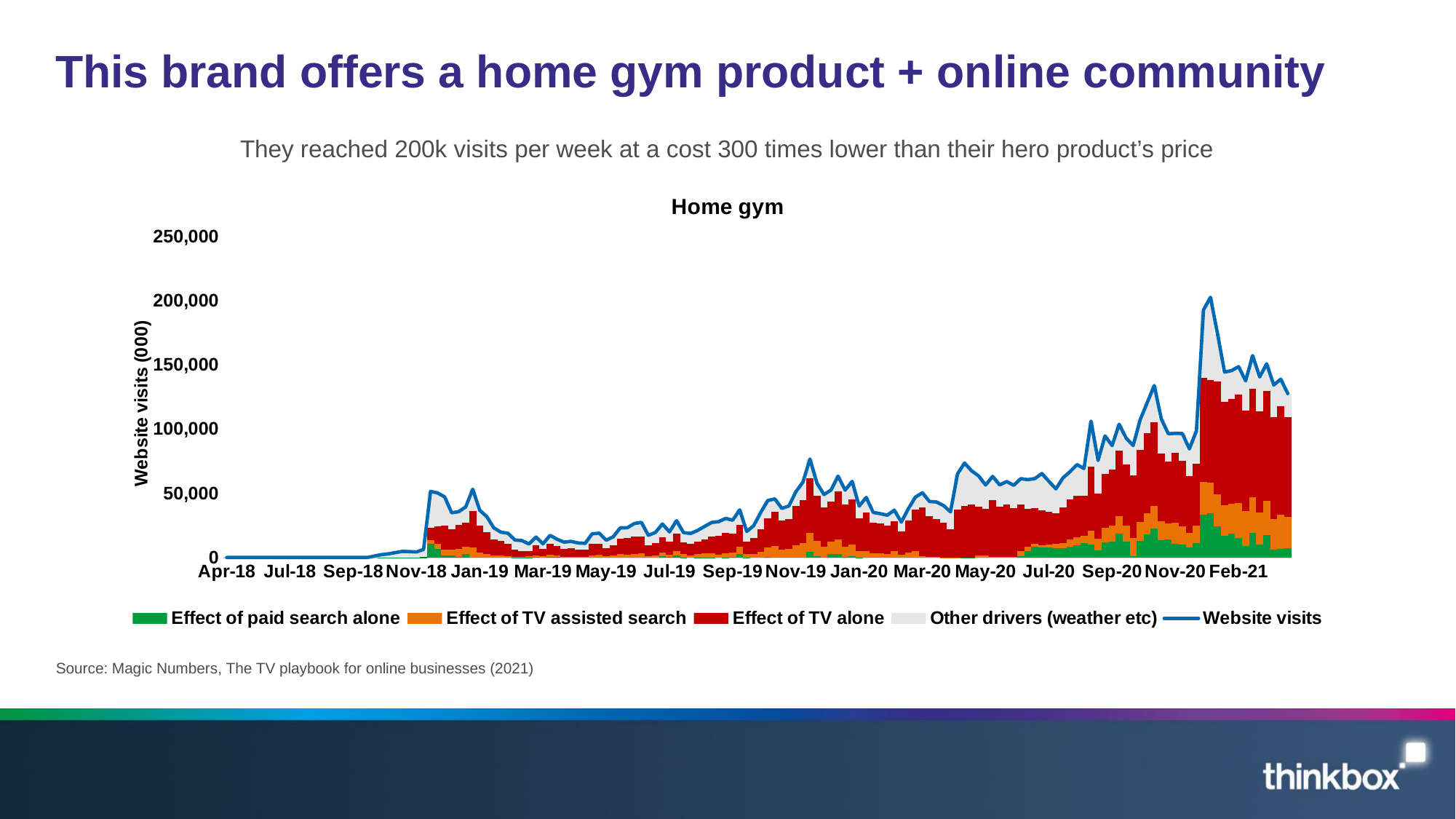

# This brand offers a home gym product + online community
They reached 200k visits per week at a cost 300 times lower than their hero product’s price

### Chart: Home gym

| Category | Effect of paid search alone | Effect of TV assisted search | Effect of TV alone | Other drivers (weather etc) | Website visits |
|---|---|---|---|---|---|
| 43220 | 0.0 | 0.0 | 0.0 | 0.0 | 0.0 |
| 43227 | 0.0 | 0.0 | 0.0 | 0.0 | 0.0 |
| 43234 | 0.0 | 0.0 | 0.0 | 0.0 | 0.0 |
| 43241 | 0.0 | 0.0 | 0.0 | 0.0 | 0.0 |
| 43248 | 0.0 | 0.0 | 0.0 | 0.0 | 0.0 |
| 43255 | 0.0 | 0.0 | 0.0 | 0.0 | 0.0 |
| 43262 | 0.0 | 0.0 | 0.0 | 0.0 | 0.0 |
| 43269 | 0.0 | 0.0 | 0.0 | 0.0 | 0.0 |
| 43276 | 0.0 | 0.0 | 0.0 | 0.0 | 0.0 |
| 43283 | 0.0 | 0.0 | 0.0 | 0.0 | 0.0 |
| 43290 | 0.0 | 0.0 | 0.0 | 0.0 | 0.0 |
| 43297 | 0.0 | 0.0 | 0.0 | 0.0 | 0.0 |
| 43304 | 0.0 | 0.0 | 0.0 | 0.0 | 0.0 |
| 43311 | 0.0 | 0.0 | 0.0 | 0.0 | 0.0 |
| 43318 | 0.0 | 0.0 | 0.0 | 0.0 | 0.0 |
| 43325 | 0.0 | 0.0 | 0.0 | 0.0 | 0.0 |
| 43332 | 0.0 | 0.0 | 0.0 | 0.0 | 0.0 |
| 43339 | 0.0 | 0.0 | 0.0 | 0.0 | 0.0 |
| 43346 | 0.0 | 0.0 | 0.0 | 0.0 | 0.0 |
| 43353 | 0.0 | 0.0 | 0.0 | 0.0 | 0.0 |
| 43360 | 2.4253192047278085e-12 | 0.0 | 1.2126596023639042e-12 | -3.637978807091713e-12 | 0.0 |
| 43367 | 1.0913936420993191e-11 | 0.0 | 5.456968210496596e-12 | 1112.8270391499836 | 1112.82703915 |
| 43374 | 37.95885350136253 | 2.187930144549413e-13 | 1.6740774954240317e-11 | 2200.4913644586204 | 2238.45021796 |
| 43381 | 69.20457291130327 | 2.035907358555396e-13 | 2.440212966286243e-11 | 2792.212089368672 | 2861.41666228 |
| 43388 | 94.00430383926751 | 1.9145329679347923e-13 | 2.530648615184513e-11 | 3697.7885866807073 | 3791.79289052 |
| 43395 | 126.89156466828008 | -4.882782358563457e-13 | 3.1577411184120576e-11 | 4644.295040471689 | 4771.18660514 |
| 43402 | 121.93870347023338 | 9.992409273206012e-14 | 3.3222466042944075e-11 | 4443.297341429733 | 4565.2360449 |
| 43409 | 69.1613798111083 | 3.2147043703108537e-13 | 3.969237295704748e-11 | 4265.958770588852 | 4335.1201504 |
| 43416 | 150.46401627343667 | 10.380043871955108 | 46.07030439525916 | 6079.417813659349 | 6286.3321782 |
| 43423 | 10458.363294355657 | 2801.065879535977 | 9667.434676033752 | 28591.407689074615 | 51518.271539 |
| 43430 | 6416.364116101874 | 4040.5951825360426 | 13674.23264890689 | 26141.47302245519 | 50272.66497 |
| 43437 | 1426.0394413034726 | 4948.874033013624 | 18285.188607931184 | 22548.152166151718 | 47208.2542484 |
| 43444 | 1637.1744033122673 | 4462.671704615511 | 15633.474618251166 | 13061.660469721057 | 34794.9811959 |
| 43451 | 519.7278562457924 | 5930.367991718521 | 18759.983749260195 | 10495.720502575492 | 35705.8000998 |
| 43458 | 2697.6248648055157 | 5453.397111853301 | 19079.60690745865 | 12151.111908982533 | 39381.7407931 |
| 43465 | 0.0 | 7792.957305013644 | 28201.650401891387 | 17153.849365794973 | 53148.4570727 |
| 43472 | 0.0 | 4088.4521286649224 | 20880.255702676568 | 11795.002488558508 | 36763.7103199 |
| 43479 | 0.0 | 2994.4136936993705 | 16820.91152238085 | 12013.298328019777 | 31828.6235441 |
| 43486 | 0.0 | 1643.596250750325 | 12623.144329838116 | 8806.011557311558 | 23072.7521379 |
| 43493 | 0.0 | 1642.8858145054717 | 11120.708933170692 | 6972.903498923837 | 19736.4982466 |
| 43500 | 0.0 | 936.2963670846228 | 9826.185917781368 | 8120.47773293401 | 18882.9600178 |
| 43507 | 5.146083406994539 | 529.2184807897189 | 5548.784160790865 | 7561.059068012421 | 13644.207793 |
| 43514 | 73.51348666555008 | 380.3192943988051 | 4363.655733266502 | 8349.397571169144 | 13166.8860855 |
| 43521 | 161.74726482379705 | 617.5473358596151 | 4064.562709775276 | 5700.957302741312 | 10544.8146132 |
| 43528 | 317.21478504009303 | 1539.298354110081 | 7825.563379998923 | 6248.412612450902 | 15930.4891316 |
| 43535 | 0.0 | 762.9034479725645 | 5771.393218046674 | 4132.875713380763 | 10667.1723794 |
| 43542 | 224.2461609236546 | 1679.2468369459918 | 8874.024590457706 | 6472.843590072647 | 17250.3611784 |
| 43549 | 175.10042417924043 | 1322.854774679564 | 7179.08727850286 | 5536.912420038338 | 14213.9548974 |
| 43556 | 0.0 | 415.14486917006985 | 6505.417578971905 | 5041.640112958026 | 11962.2025611 |
| 43563 | 0.0 | 421.48434188390536 | 6712.969597511954 | 5432.599673604141 | 12567.053613 |
| 43570 | 0.0 | 425.66252736109993 | 5948.935954788576 | 4963.602160650325 | 11338.2006428 |
| 43577 | 0.0 | 319.5607964798663 | 5798.444708574141 | 4924.055991245993 | 11042.0614963 |
| 43584 | 0.0 | 1501.3656406078028 | 8880.975740716183 | 8108.413685176016 | 18490.7550665 |
| 43591 | 0.0 | 1940.393569838912 | 8995.930189198112 | 7972.831472362976 | 18909.1552314 |
| 43598 | 0.0 | 829.3630943140023 | 6680.2627164801415 | 5986.364543505856 | 13495.9903543 |
| 43605 | 0.0 | 1457.6192431443312 | 7947.210363027133 | 6762.283922128536 | 16167.1135283 |
| 43612 | 0.0 | 2749.794549080507 | 11950.276870265907 | 8425.638895053586 | 23125.7103144 |
| 43619 | 0.0 | 2429.3329554755023 | 12992.577059139972 | 7747.046729484526 | 23168.9567441 |
| 43626 | 0.0 | 2693.6028330761646 | 13893.027104716002 | 9881.438634107832 | 26468.0685719 |
| 43633 | 0.0 | 3145.257620034722 | 13227.246283214206 | 10955.88809955107 | 27328.3920028 |
| 43640 | 0.0 | 867.668775891411 | 8815.824902269422 | 7632.617614039167 | 17316.1112922 |
| 43647 | 0.0 | 1655.6898845234682 | 9682.129337828517 | 8174.449050348014 | 19512.2682727 |
| 43654 | 835.610644295227 | 3181.023653596767 | 11930.757049788905 | 10181.9044069191 | 26129.2957546 |
| 43661 | 192.82244431032558 | 2159.7826225442964 | 9975.579819616527 | 7594.303946628852 | 19922.4888331 |
| 43668 | 1515.627449493787 | 3599.0651682832777 | 13385.868935415407 | 10194.04058040753 | 28694.6021336 |
| 43675 | 149.37969981996494 | 2312.775284347316 | 9403.50651041195 | 7545.5580955207715 | 19411.2195901 |
| 43682 | 0.0 | 1611.6586746199416 | 9324.237923881223 | 7777.431207698835 | 18713.3278062 |
| 43689 | 37.93280029687245 | 2592.7429024369712 | 9788.37711063336 | 8641.639370832796 | 21060.6921842 |
| 43696 | 164.54533996663181 | 3001.870859592763 | 11073.570404652479 | 9988.558796088128 | 24228.5454003 |
| 43703 | 24.403611796219543 | 3350.5940506796787 | 12870.030532976323 | 11031.668311247777 | 27276.6965067 |
| 43710 | 0.0 | 2209.860335885015 | 14775.34655215327 | 10953.514503861712 | 27938.7213919 |
| 43717 | 132.43056171704336 | 3409.332133906622 | 15583.347882223889 | 11315.846780652446 | 30440.9573585 |
| 43724 | 406.00929340323495 | 3626.511335767094 | 14439.620138546697 | 10582.99279658297 | 29055.1335643 |
| 43731 | 2987.410519767235 | 5179.415568719037 | 17306.714992799294 | 11634.631512214433 | 37108.1725935 |
| 43738 | 103.241934068431 | 2453.9647360693443 | 9785.515087466436 | 7894.411831095787 | 20237.1335887 |
| 43745 | 0.0 | 2683.9203839718925 | 12281.00418773822 | 9873.523176289887 | 24838.447748 |
| 43752 | 0.0 | 4573.326385717375 | 17303.647262123057 | 13279.360715459567 | 35156.3343633 |
| 43759 | 611.5798959193179 | 7297.556765698068 | 22778.047356897467 | 13669.934721885147 | 44357.1187404 |
| 43766 | 0.0 | 9225.360504838038 | 26138.1040670836 | 10254.533736578363 | 45617.9983085 |
| 43773 | 0.0 | 5857.914780806904 | 23009.287591266748 | 9377.91431202635 | 38245.1166841 |
| 43780 | 0.0 | 6897.882617958994 | 23204.145086210203 | 10040.320012230804 | 40142.3477164 |
| 43787 | 0.0 | 9311.593461576354 | 30842.68410717161 | 11028.371797252032 | 51182.649366 |
| 43794 | 0.0 | 11040.251019298046 | 33498.389564492994 | 14178.65894120896 | 58717.299525 |
| 43801 | 4223.220333238189 | 14733.559584483877 | 42923.93373936909 | 14805.651812908749 | 76686.3654699999 |
| 43808 | 783.5667234938024 | 11876.352998953165 | 35157.815814206355 | 9983.830016346677 | 57801.565553 |
| 43815 | 0.0 | 8431.549878129345 | 30775.101356528816 | 9823.089930341841 | 49029.741165 |
| 43822 | 3010.1071124073105 | 9489.360508736167 | 31167.061402882777 | 8867.129887573748 | 52533.6589116 |
| 43829 | 2487.560727782781 | 11695.566680391321 | 37175.853115785634 | 12007.923991040268 | 63366.904515 |
| 43836 | 358.1360947847196 | 7917.520136467184 | 33079.37849145593 | 11083.470843292169 | 52438.505566 |
| 43843 | 1013.0881961970307 | 8927.845655843306 | 35182.10263961113 | 14105.479299348532 | 59228.515791 |
| 43850 | 83.82117098632503 | 4706.171417339705 | 25489.641563032546 | 9753.720769641423 | 40033.354921 |
| 43857 | 0.0 | 5169.896311027272 | 29725.206645639504 | 11869.21584873322 | 46764.3188054 |
| 43864 | 0.0 | 3510.3968582481075 | 23492.157010657258 | 8109.353360794637 | 35111.9072297 |
| 43871 | 0.0 | 3419.78129288288 | 23023.255558053832 | 7723.06828536329 | 34166.1051363 |
| 43878 | 0.0 | 2882.901702203303 | 22213.610763318462 | 7841.775734478237 | 32938.2882 |
| 43885 | 0.0 | 5036.853156644885 | 23110.614520348277 | 8714.33337000684 | 36861.801047 |
| 43892 | 0.0 | 2022.2861405416375 | 18144.025432875682 | 7416.499592882683 | 27582.8111663 |
| 43899 | 0.0 | 4146.606807730259 | 24614.118931030713 | 9180.841720439028 | 37941.5674592 |
| 43906 | 0.0 | 5194.53497760793 | 32177.908535079347 | 9601.29371721272 | 46973.7372299 |
| 43913 | 0.0 | 1035.7863654405992 | 38015.796021018825 | 11344.021056540572 | 50395.603443 |
| 43920 | 0.0 | 567.0425341942105 | 31687.414191841617 | 11385.219277664171 | 43639.6760037 |
| 43927 | 0.0 | 296.4576288177768 | 29719.56813154962 | 13169.619226132607 | 43185.6449865 |
| 43934 | -1.5259112358008077e-13 | 79.42283096097286 | 26739.059462463643 | 13720.536546075386 | 40539.0188395 |
| 43941 | -1.0191340594291756e-13 | 9.742133722081086 | 22070.29200653637 | 13438.64331774155 | 35518.677458 |
| 43948 | 3.0405632116727137e-13 | 4.506712527316688 | 37471.69513197054 | 27616.60430890214 | 65092.8061534 |
| 43955 | 2.2953326471832012e-09 | 0.0 | 40115.743214494185 | 33421.97065150353 | 73537.713866 |
| 43962 | 1.6752137869957271e-09 | 0.0 | 41372.25858342686 | 26158.413039571467 | 67530.671623 |
| 43969 | 0.0 | 1582.0885449038283 | 37717.62628341339 | 24218.089939682788 | 63517.804768 |
| 43976 | 0.0 | 1711.271298761767 | 36288.676438766626 | 18452.41384847161 | 56452.361586 |
| 43983 | 0.0 | 658.5184636933835 | 43930.22718424553 | 18524.59194506108 | 63113.337593 |
| 43990 | 0.0 | 531.6537239438126 | 39072.03530824454 | 16902.46204881165 | 56506.151081 |
| 43997 | 0.0 | 623.1693789260789 | 40630.398723470375 | 17895.306326603546 | 59148.874429 |
| 44004 | -4.2637715188099353e-13 | 300.5849429123635 | 38028.70578996171 | 17898.67163112593 | 56227.962364 |
| 44011 | 1001.230945856445 | 3995.3214490556124 | 36234.9256502754 | 20144.962500812544 | 61376.440546 |
| 44018 | 4865.842622508843 | 3516.980593179142 | 29362.330259694147 | 22866.330123617867 | 60611.483599 |
| 44025 | 8575.133139263202 | 2361.4967657512693 | 27418.356103612252 | 23103.39941937328 | 61458.385428 |
| 44032 | 7887.027171324836 | 1869.0123164434399 | 27085.960697482722 | 28522.215513748903 | 65364.2156989999 |
| 44039 | 7566.801941735839 | 2563.836786257391 | 25504.910142815606 | 23692.93378219106 | 59328.4826529999 |
| 44046 | 7382.126913614529 | 3150.508462883879 | 23737.364318700693 | 19144.195291800897 | 53414.194987 |
| 44053 | 7202.373728408252 | 4205.2779475155385 | 27656.136538823543 | 22872.503837852673 | 61936.2920526 |
| 44060 | 8432.52272056516 | 5494.41794571859 | 31075.06536500158 | 21758.07371271467 | 66760.079744 |
| 44067 | 9721.38314612825 | 5839.091634892808 | 32485.25529364704 | 24293.7068383319 | 72339.436913 |
| 44074 | 11190.117385879676 | 5654.155121777732 | 31109.166810333958 | 21341.330034008643 | 69294.769352 |
| 44081 | 10033.716090003156 | 11004.458965849208 | 49962.92985053296 | 35182.41951661467 | 106183.524423 |
| 44088 | 5416.928648193641 | 9020.05145893052 | 35559.949716751726 | 25582.710629124114 | 75579.640453 |
| 44095 | 12013.710654110111 | 10894.77614934579 | 42343.10522659422 | 29402.166464949783 | 94653.7584949999 |
| 44102 | 12342.35138004811 | 12260.692706593185 | 43684.084997212536 | 18828.042027146177 | 87115.171111 |
| 44109 | 18709.724185784435 | 13407.955062365481 | 50839.90692612362 | 20787.447285726463 | 103745.03346 |
| 44116 | 12292.902685690433 | 12738.236969649353 | 47239.35901430124 | 20652.57510835897 | 92923.073778 |
| 44123 | 1204.1145367532527 | 13703.723265796052 | 48912.05057965455 | 23336.56381379615 | 87156.452196 |
| 44130 | 12820.410728979286 | 14755.062583860903 | 55982.381389722774 | 23810.748679437034 | 107368.603382 |
| 44137 | 18011.97385632527 | 16661.090859314114 | 62091.32344439857 | 23869.34084196204 | 120633.729002 |
| 44144 | 22269.316044230854 | 17985.11665684358 | 65118.88643696595 | 28562.160633959604 | 133935.479772 |
| 44151 | 13621.69529064803 | 14724.894601779006 | 52738.316548084105 | 26858.89359448885 | 107943.800035 |
| 44158 | 13844.223407534604 | 12804.64261076968 | 47798.22349937125 | 21894.515491324477 | 96341.605009 |
| 44165 | 10704.370400236858 | 16218.206148789212 | 54585.226247624625 | 15219.838769349313 | 96727.641566 |
| 44172 | 9965.560101451396 | 14255.945600026977 | 51172.20881224389 | 21097.83877727775 | 96491.553291 |
| 44179 | 7883.446556199556 | 11235.870052468537 | 44023.653129840975 | 21418.184740490935 | 84561.154479 |
| 44186 | 11403.100672972761 | 13390.720948899172 | 48141.27828234023 | 25623.90849878783 | 98559.008403 |
| 44193 | 33171.359762835455 | 25820.619294283777 | 80823.87811114616 | 52954.84954473461 | 192770.706713 |
| 44200 | 34428.36738850167 | 23739.13109948487 | 79968.01645653637 | 64491.34196047709 | 202626.856905 |
| 44207 | 24248.499456878402 | 25136.72434932695 | 87963.7562079386 | 36893.89993885605 | 174242.879953 |
| 44214 | 17034.823943646417 | 23596.863965539018 | 80752.26538902034 | 23066.32781179424 | 144450.28111 |
| 44221 | 18424.114923448975 | 23420.359897128645 | 81727.47288054498 | 21987.98081187738 | 145559.928513 |
| 44228 | 15315.372080648698 | 27247.5375256426 | 84164.01036678052 | 21932.43692192818 | 148659.356895 |
| 44235 | 8840.466130218763 | 27080.98111901069 | 78679.37730098802 | 22999.436435782525 | 137600.260986 |
| 44242 | 19184.072984219358 | 27695.19867138912 | 84281.02737091765 | 26107.731963473867 | 157268.03099 |
| 44249 | 9934.244548698112 | 25126.17360392699 | 78792.27132217394 | 26774.511535200945 | 140627.20101 |
| 44256 | 17702.589716501912 | 26188.416357006743 | 85825.05536095303 | 21162.00465453831 | 150878.066089 |
| 44263 | 5880.187413901011 | 24235.341250274734 | 78926.17479381795 | 25280.681085006305 | 134322.384543 |
| 44270 | 6867.082609089859 | 26488.667342969915 | 84527.45879713063 | 20982.790704809595 | 138865.999454 |
| 44277 | 7032.404853160361 | 24504.024933812965 | 77922.96392181252 | 18228.93323121415 | 127688.32694 |
Source: Magic Numbers, The TV playbook for online businesses (2021)